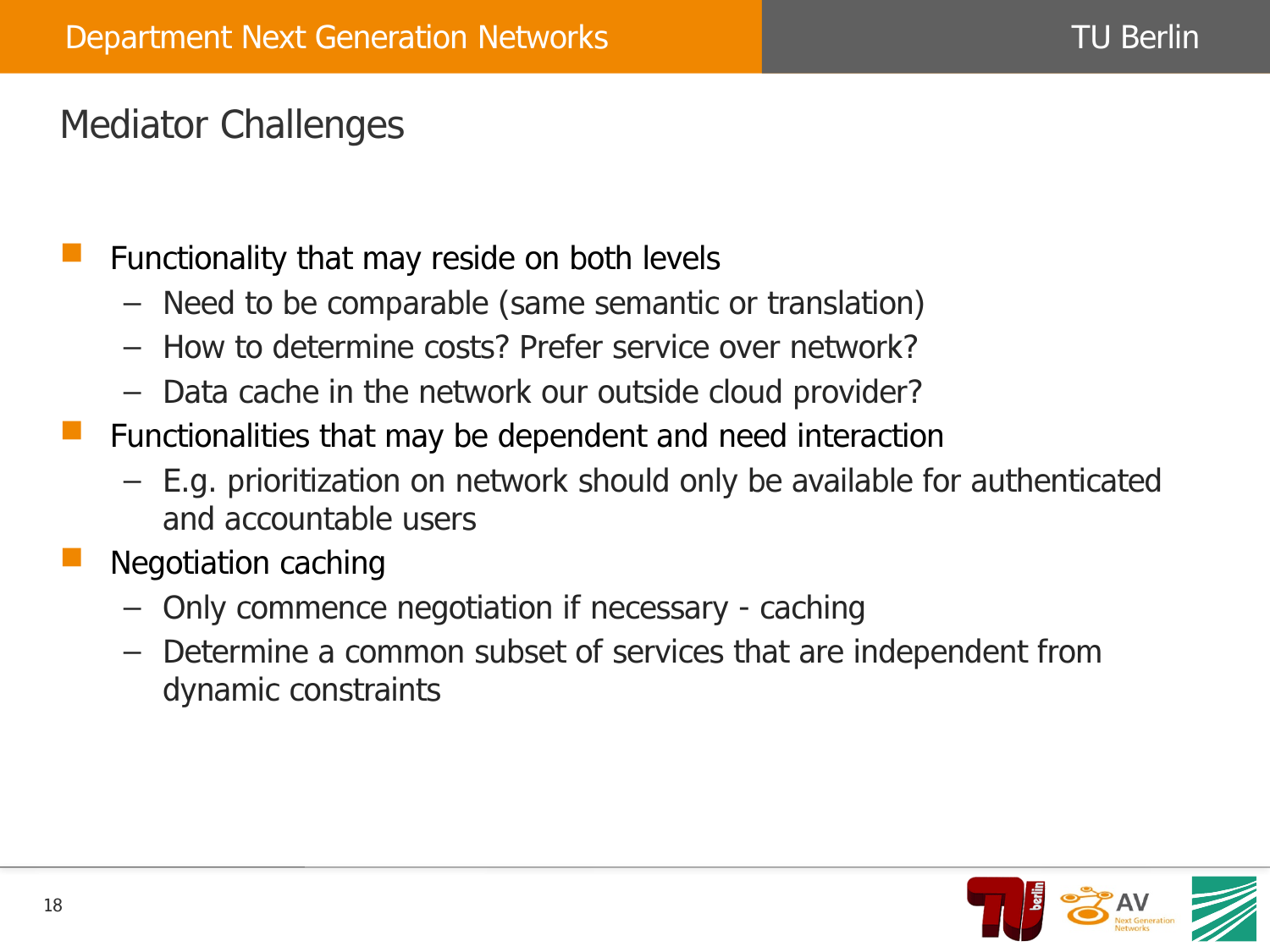

# Mediator Challenges

Functionality that may reside on both levels
Need to be comparable (same semantic or translation)
How to determine costs? Prefer service over network?
Data cache in the network our outside cloud provider?
Functionalities that may be dependent and need interaction
E.g. prioritization on network should only be available for authenticated and accountable users
Negotiation caching
Only commence negotiation if necessary - caching
Determine a common subset of services that are independent from dynamic constraints